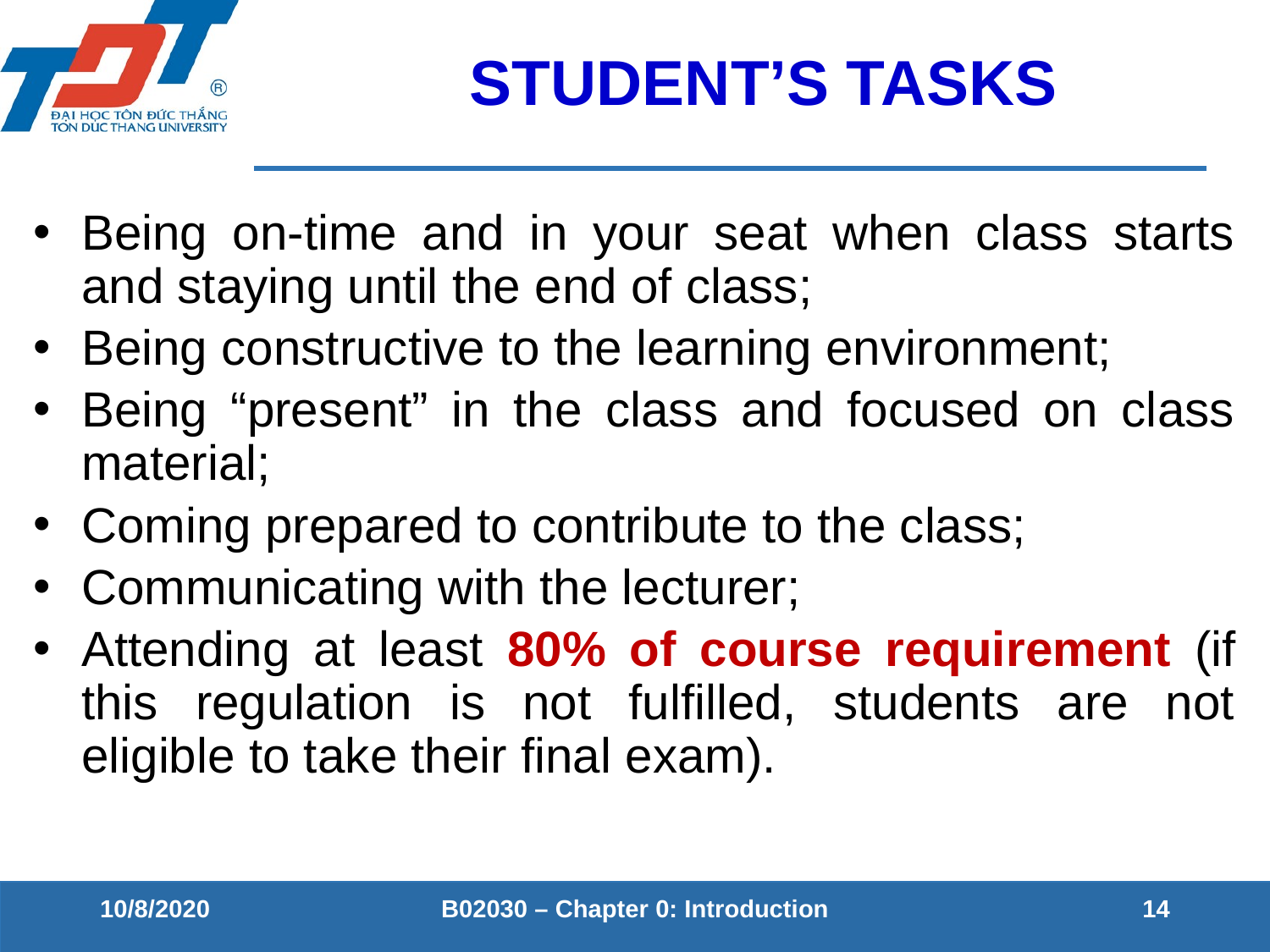

# STUDENT’S TASKS
Being on-time and in your seat when class starts and staying until the end of class;
Being constructive to the learning environment;
Being “present” in the class and focused on class material;
Coming prepared to contribute to the class;
Communicating with the lecturer;
Attending at least 80% of course requirement (if this regulation is not fulfilled, students are not eligible to take their final exam).

10/8/2020
B02030 – Chapter 0: Introduction
14